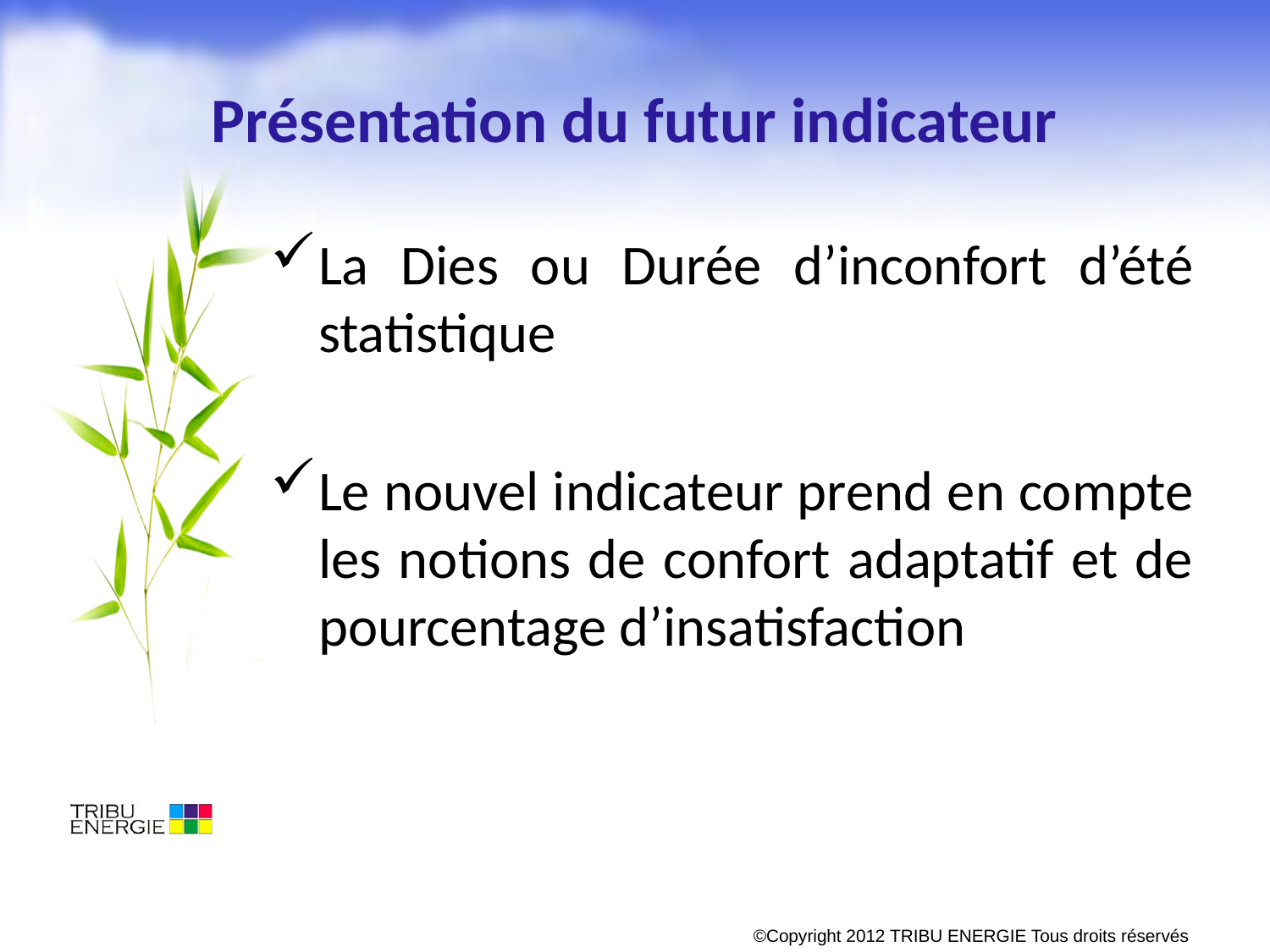

# Présentation du futur indicateur
La Dies ou Durée d’inconfort d’été statistique

Le nouvel indicateur prend en compte les notions de confort adaptatif et de pourcentage d’insatisfaction